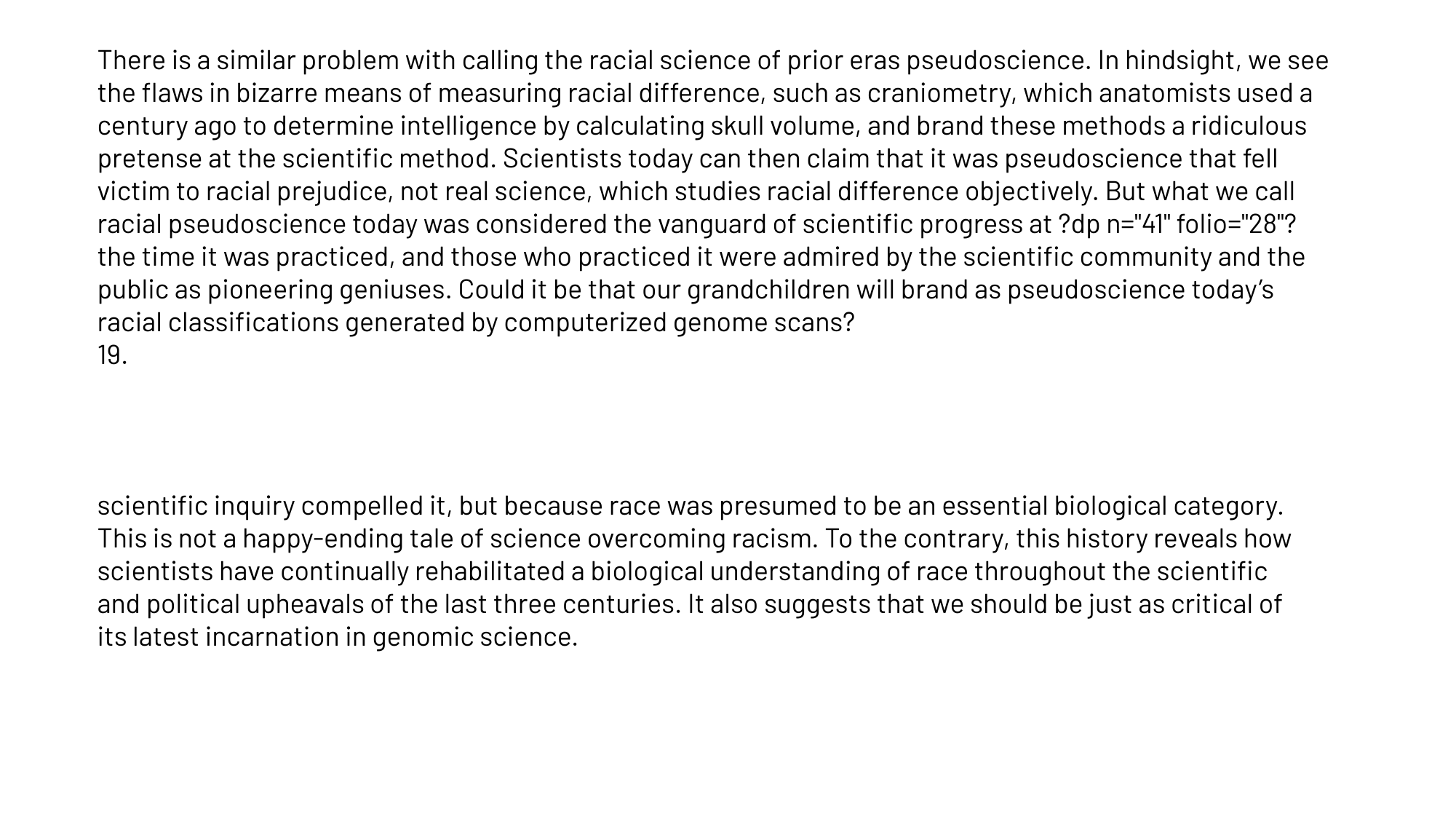

There is a similar problem with calling the racial science of prior eras pseudoscience. In hindsight, we see the flaws in bizarre means of measuring racial difference, such as craniometry, which anatomists used a century ago to determine intelligence by calculating skull volume, and brand these methods a ridiculous pretense at the scientific method. Scientists today can then claim that it was pseudoscience that fell victim to racial prejudice, not real science, which studies racial difference objectively. But what we call racial pseudoscience today was considered the vanguard of scientific progress at ?dp n="41" folio="28"? the time it was practiced, and those who practiced it were admired by the scientific community and the public as pioneering geniuses. Could it be that our grandchildren will brand as pseudoscience today’s racial classifications generated by computerized genome scans?
19.
scientific inquiry compelled it, but because race was presumed to be an essential biological category. This is not a happy-ending tale of science overcoming racism. To the contrary, this history reveals how scientists have continually rehabilitated a biological understanding of race throughout the scientific and political upheavals of the last three centuries. It also suggests that we should be just as critical of its latest incarnation in genomic science.